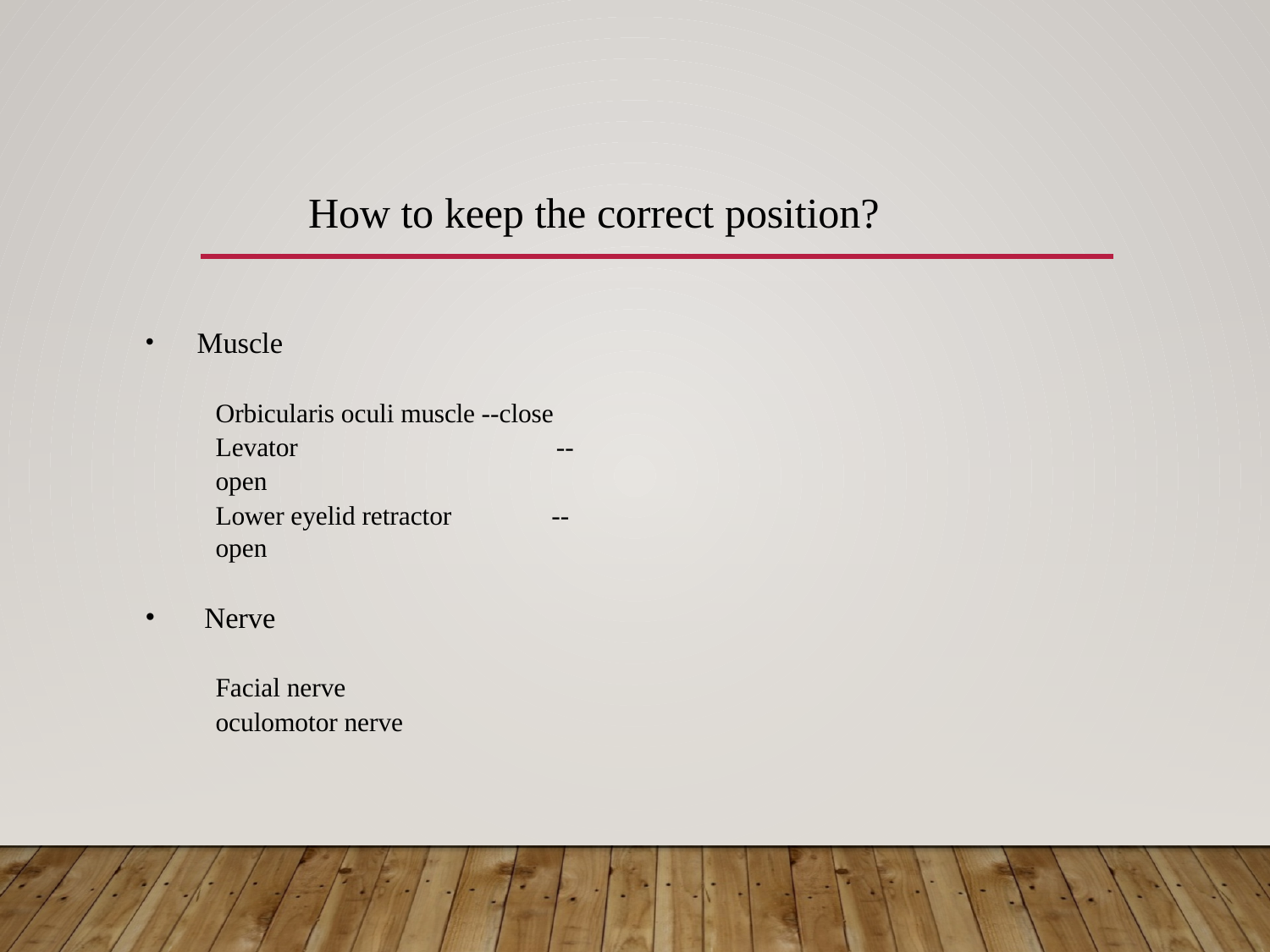

How to keep the correct position?
Muscle

Orbicularis oculi muscle --close Levator	--open
Lower eyelid retractor	--open

Nerve

Facial nerve oculomotor nerve